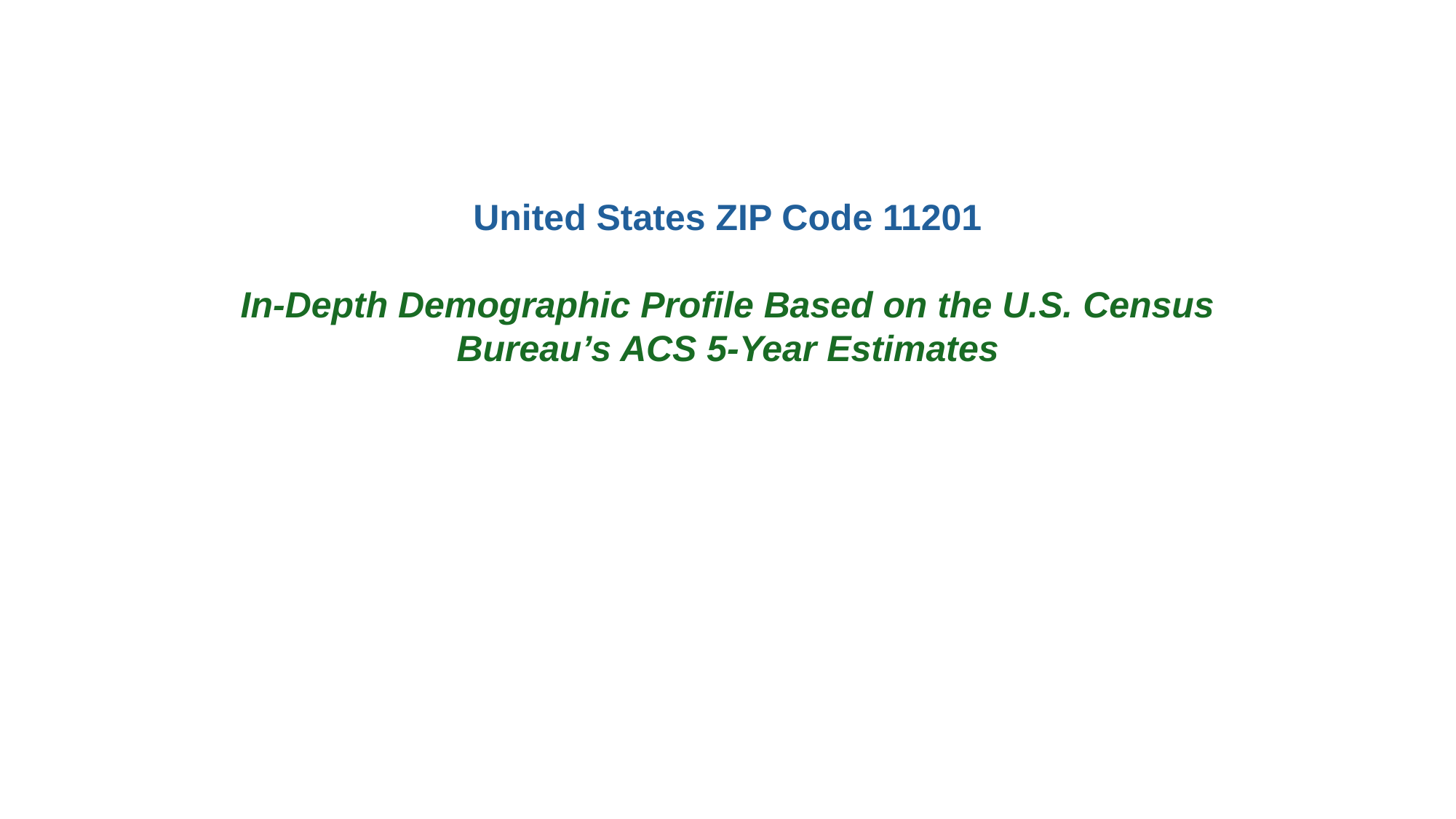

United States ZIP Code 11201

In-Depth Demographic Profile Based on the U.S. Census Bureau’s ACS 5-Year Estimates